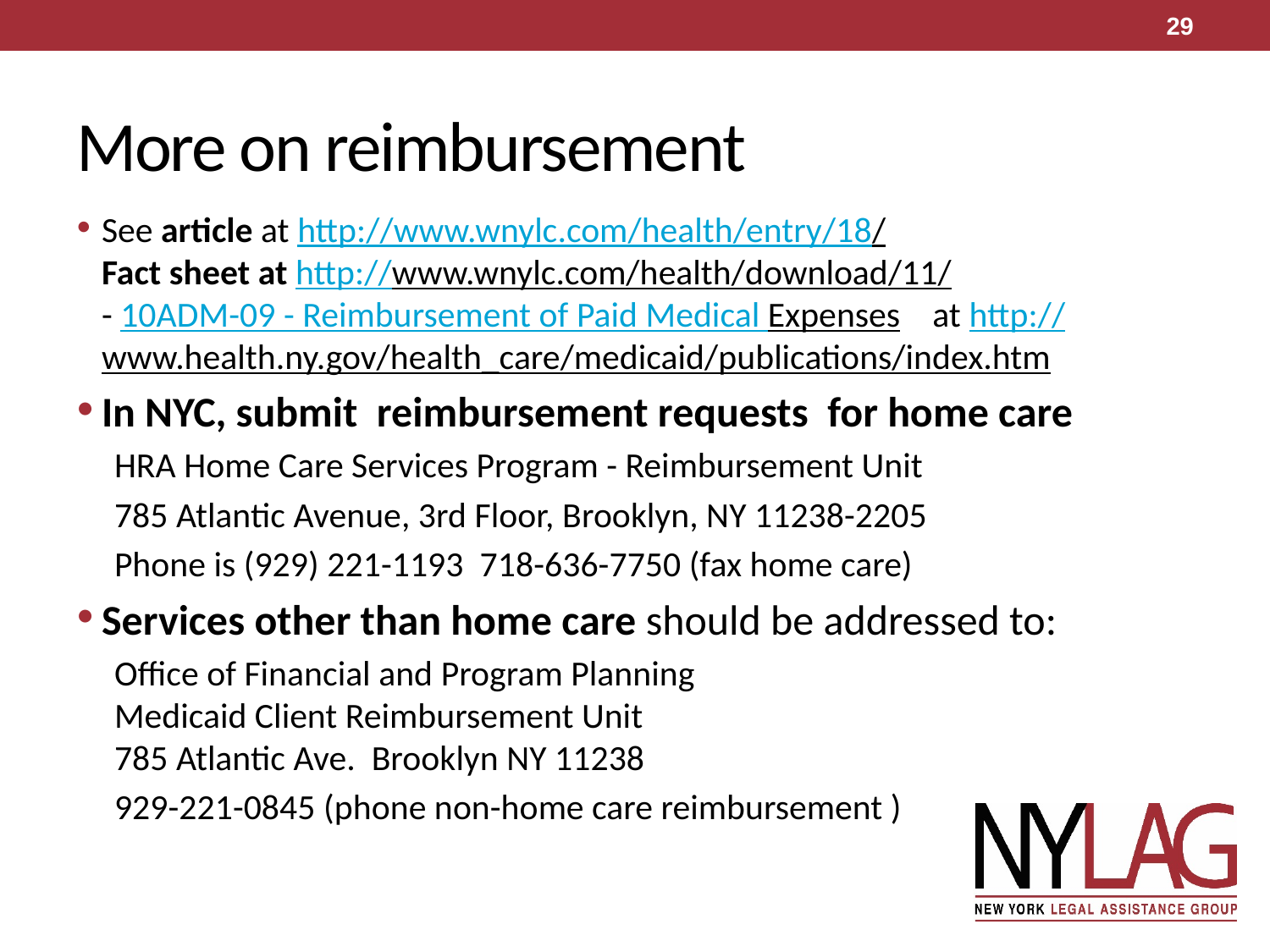

29
# More on reimbursement
See article at http://www.wnylc.com/health/entry/18/
Fact sheet at http://www.wnylc.com/health/download/11/
- 10ADM-09 - Reimbursement of Paid Medical Expenses    at http://www.health.ny.gov/health_care/medicaid/publications/index.htm
In NYC, submit  reimbursement requests  for home care
HRA Home Care Services Program - Reimbursement Unit
785 Atlantic Avenue, 3rd Floor, Brooklyn, NY 11238-2205
Phone is (929) 221-1193  718-636-7750 (fax home care)
Services other than home care should be addressed to:
Office of Financial and Program Planning
Medicaid Client Reimbursement Unit
785 Atlantic Ave.  Brooklyn NY 11238
929-221-0845 (phone non-home care reimbursement )